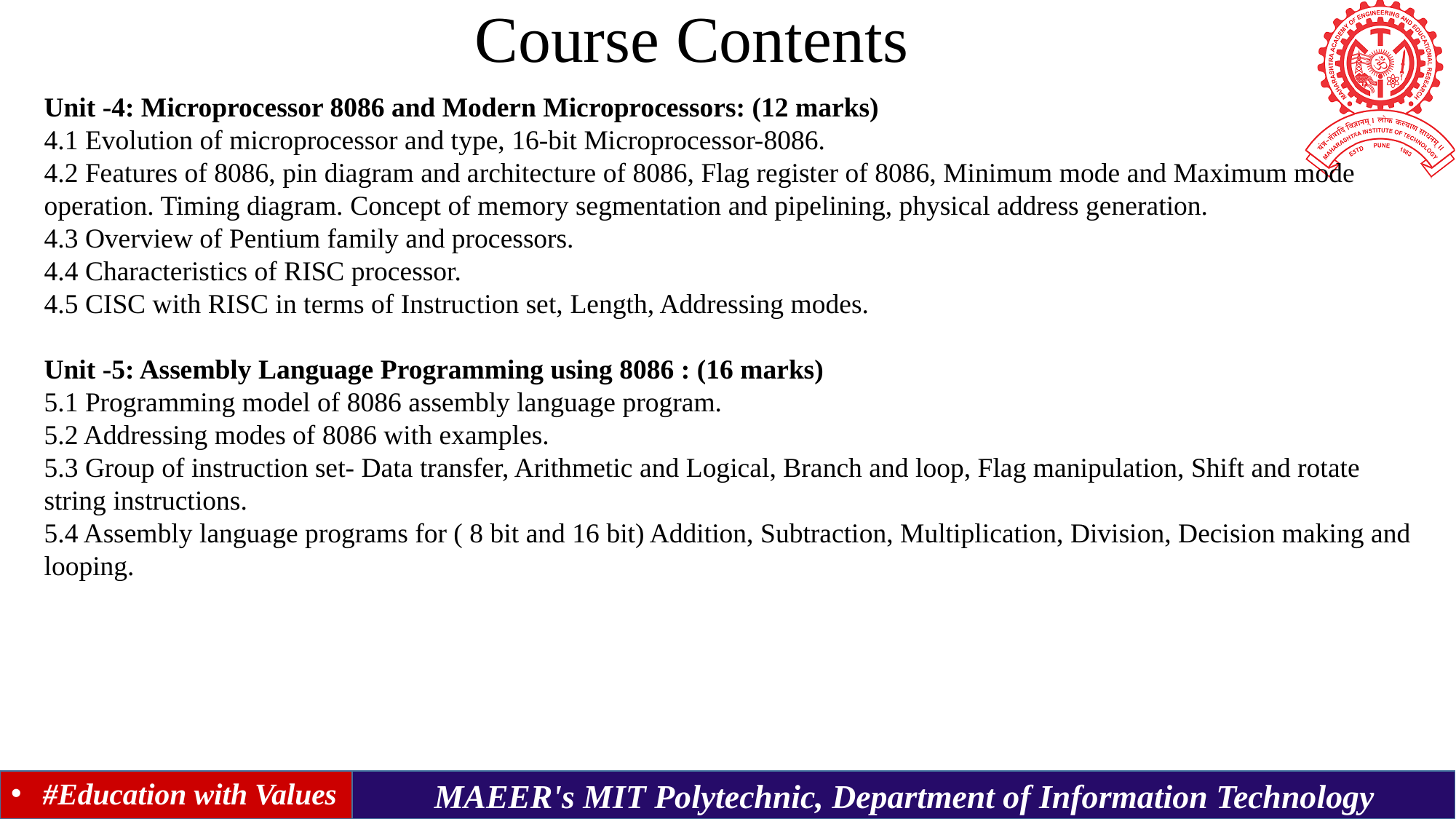

# Course Contents
Unit -4: Microprocessor 8086 and Modern Microprocessors: (12 marks)
4.1 Evolution of microprocessor and type, 16-bit Microprocessor-8086.
4.2 Features of 8086, pin diagram and architecture of 8086, Flag register of 8086, Minimum mode and Maximum mode operation. Timing diagram. Concept of memory segmentation and pipelining, physical address generation.
4.3 Overview of Pentium family and processors.
4.4 Characteristics of RISC processor.
4.5 CISC with RISC in terms of Instruction set, Length, Addressing modes.

Unit -5: Assembly Language Programming using 8086 : (16 marks)
5.1 Programming model of 8086 assembly language program.
5.2 Addressing modes of 8086 with examples.
5.3 Group of instruction set- Data transfer, Arithmetic and Logical, Branch and loop, Flag manipulation, Shift and rotate string instructions.
5.4 Assembly language programs for ( 8 bit and 16 bit) Addition, Subtraction, Multiplication, Division, Decision making and looping.

#Education with Values
MAEER's MIT Polytechnic, Department of Information Technology